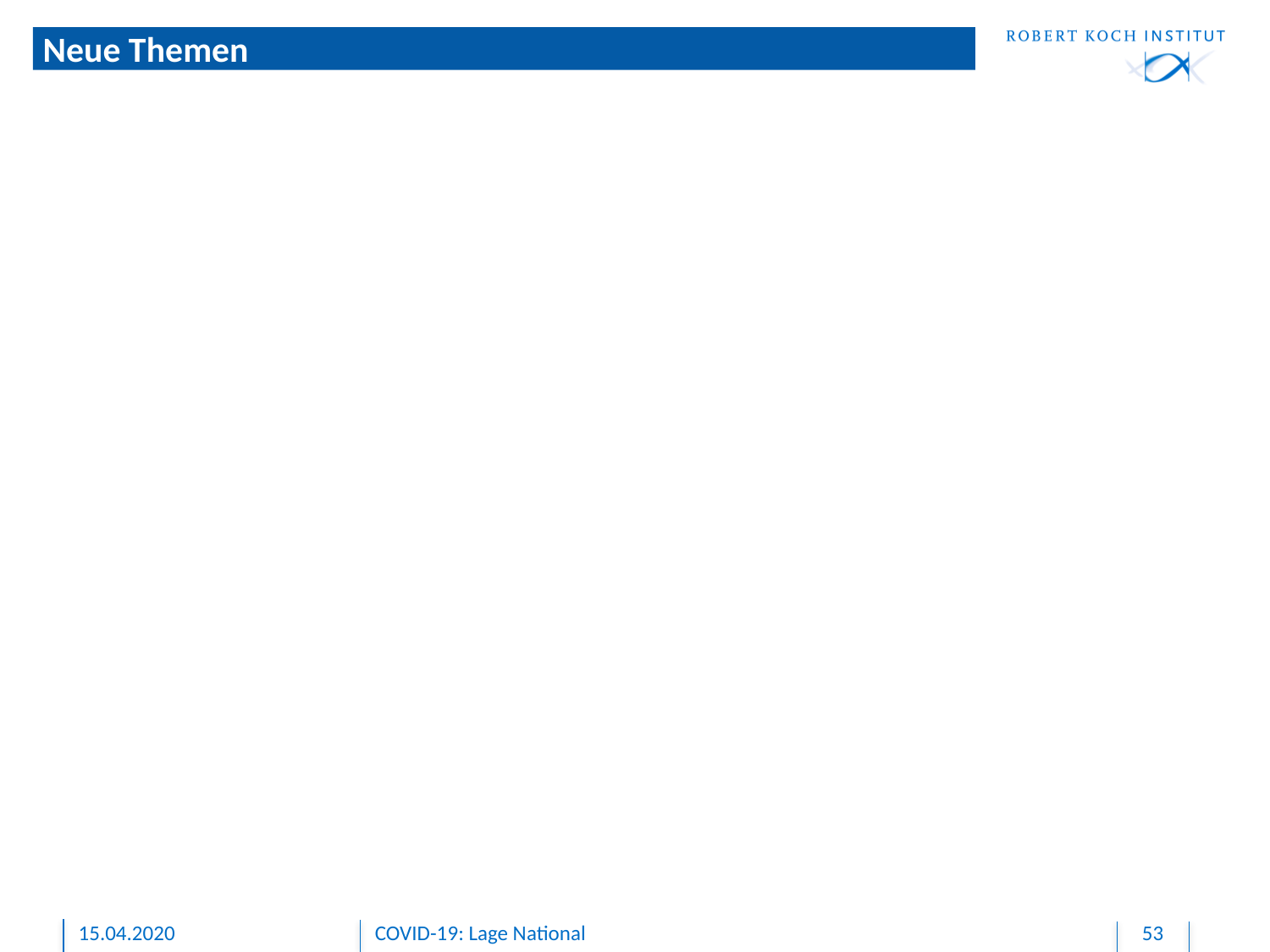

# Neue Themen
15.04.2020
COVID-19: Lage National
53